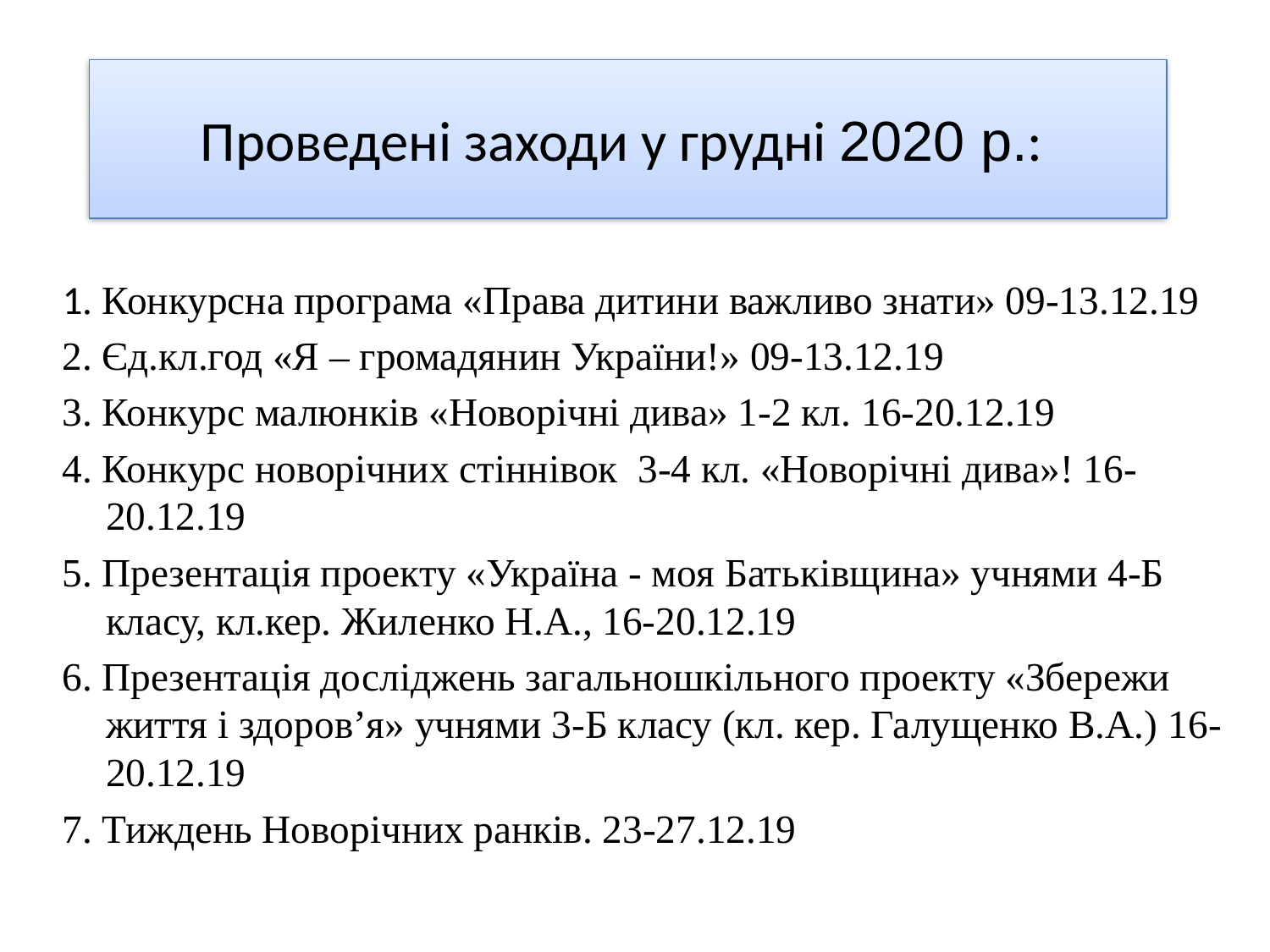

# Проведені заходи у грудні 2020 р.:
1. Конкурсна програма «Права дитини важливо знати» 09-13.12.19
2. Єд.кл.год «Я – громадянин України!» 09-13.12.19
3. Конкурс малюнків «Новорічні дива» 1-2 кл. 16-20.12.19
4. Конкурс новорічних стіннівок  3-4 кл. «Новорічні дива»! 16-20.12.19
5. Презентація проекту «Україна - моя Батьківщина» учнями 4-Б класу, кл.кер. Жиленко Н.А., 16-20.12.19
6. Презентація досліджень загальношкільного проекту «Збережи життя і здоров’я» учнями 3-Б класу (кл. кер. Галущенко В.А.) 16-20.12.19
7. Тиждень Новорічних ранків. 23-27.12.19